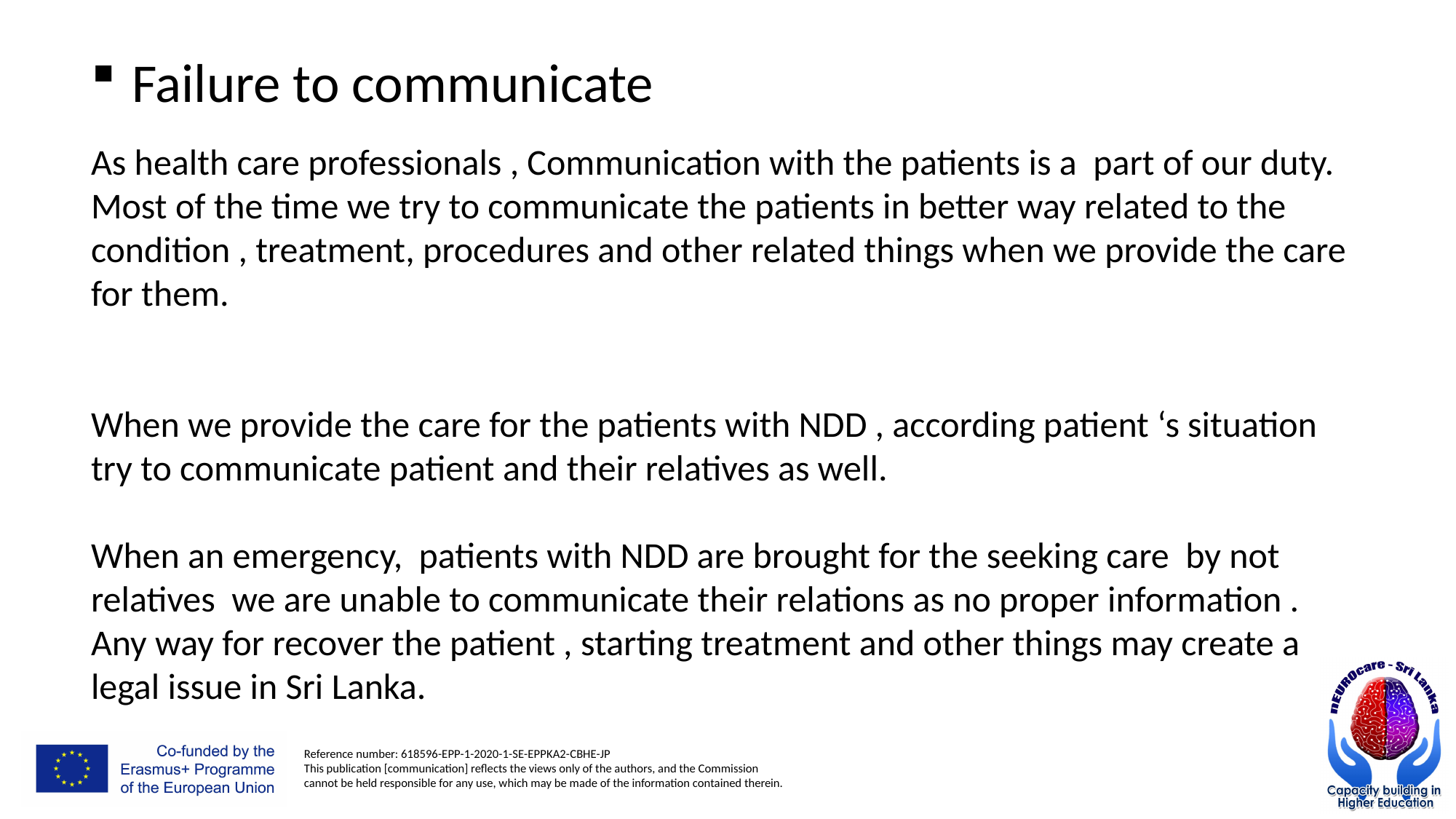

Failure to communicate

As health care professionals , Communication with the patients is a  part of our duty. Most of the time we try to communicate the patients in better way related to the condition , treatment, procedures and other related things when we provide the care for them.

When we provide the care for the patients with NDD , according patient ‘s situation try to communicate patient and their relatives as well.

When an emergency,  patients with NDD are brought for the seeking care  by not relatives  we are unable to communicate their relations as no proper information . Any way for recover the patient , starting treatment and other things may create a legal issue in Sri Lanka.